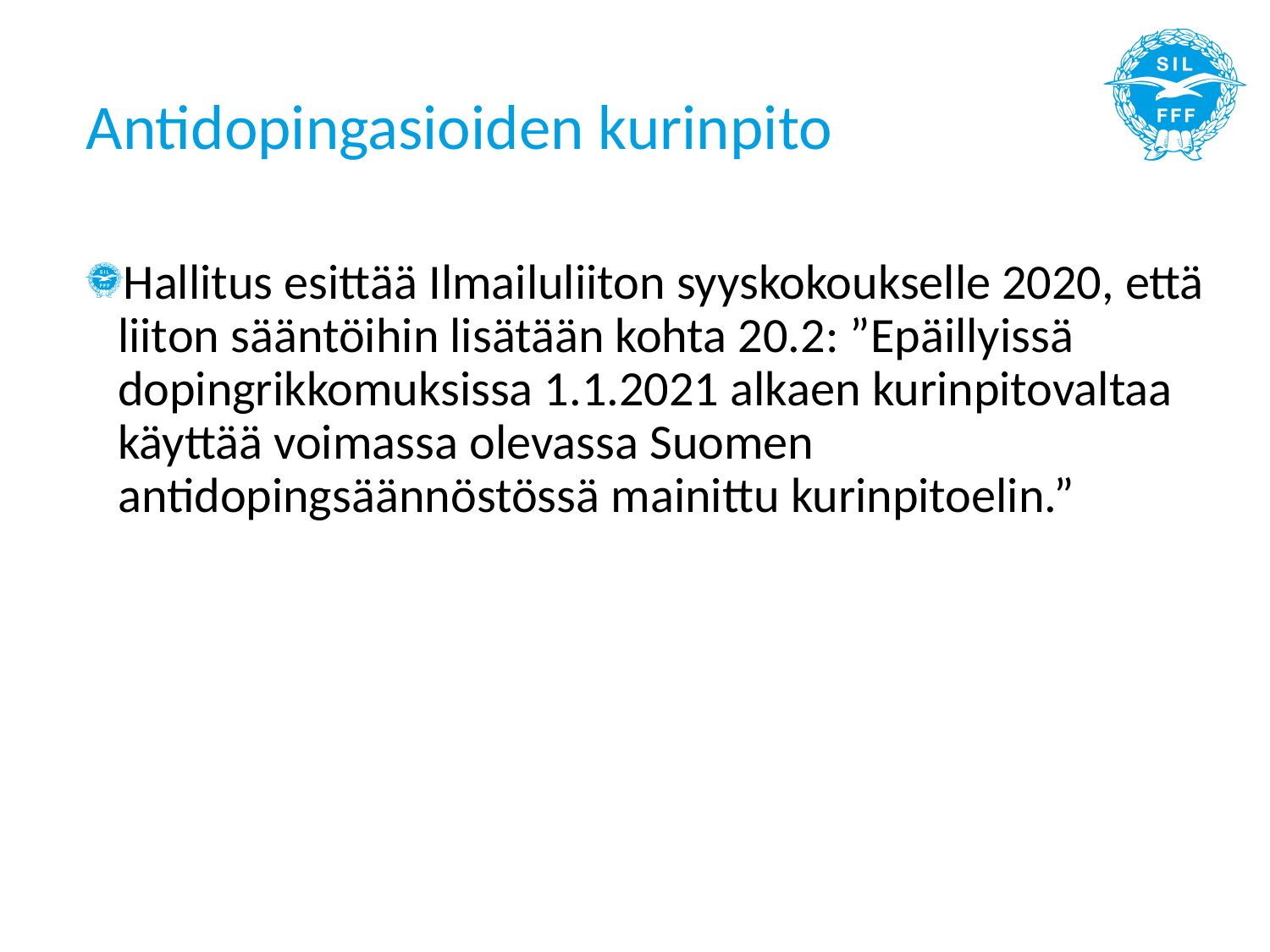

# Antidopingasioiden kurinpito
Hallitus esittää Ilmailuliiton syyskokoukselle 2020, että liiton sääntöihin lisätään kohta 20.2: ”Epäillyissä dopingrikkomuksissa 1.1.2021 alkaen kurinpitovaltaa käyttää voimassa olevassa Suomen antidopingsäännöstössä mainittu kurinpitoelin.”